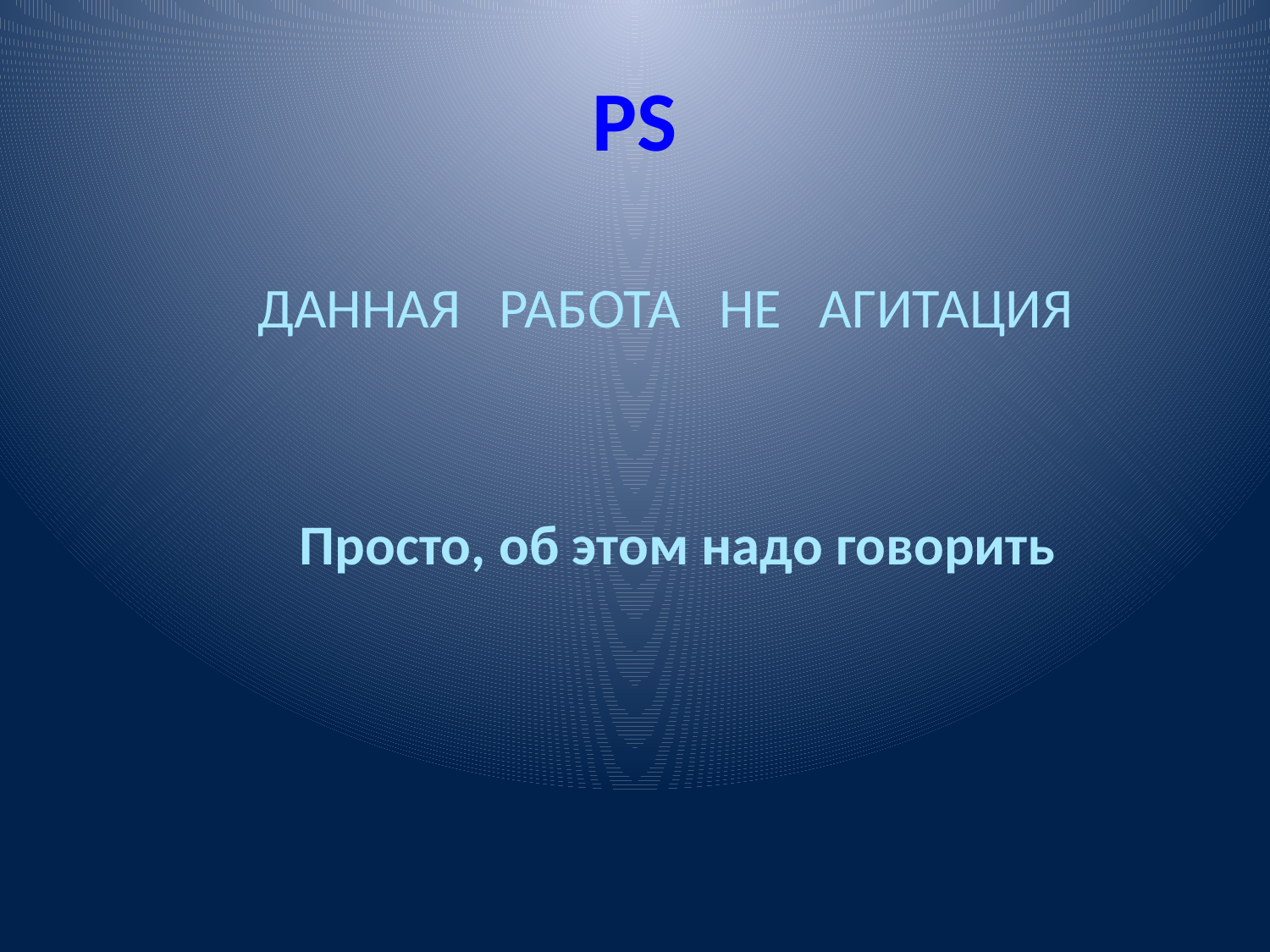

# PS

    ДАННАЯ   РАБОТА   НЕ   АГИТАЦИЯ

      Просто, об этом надо говорить